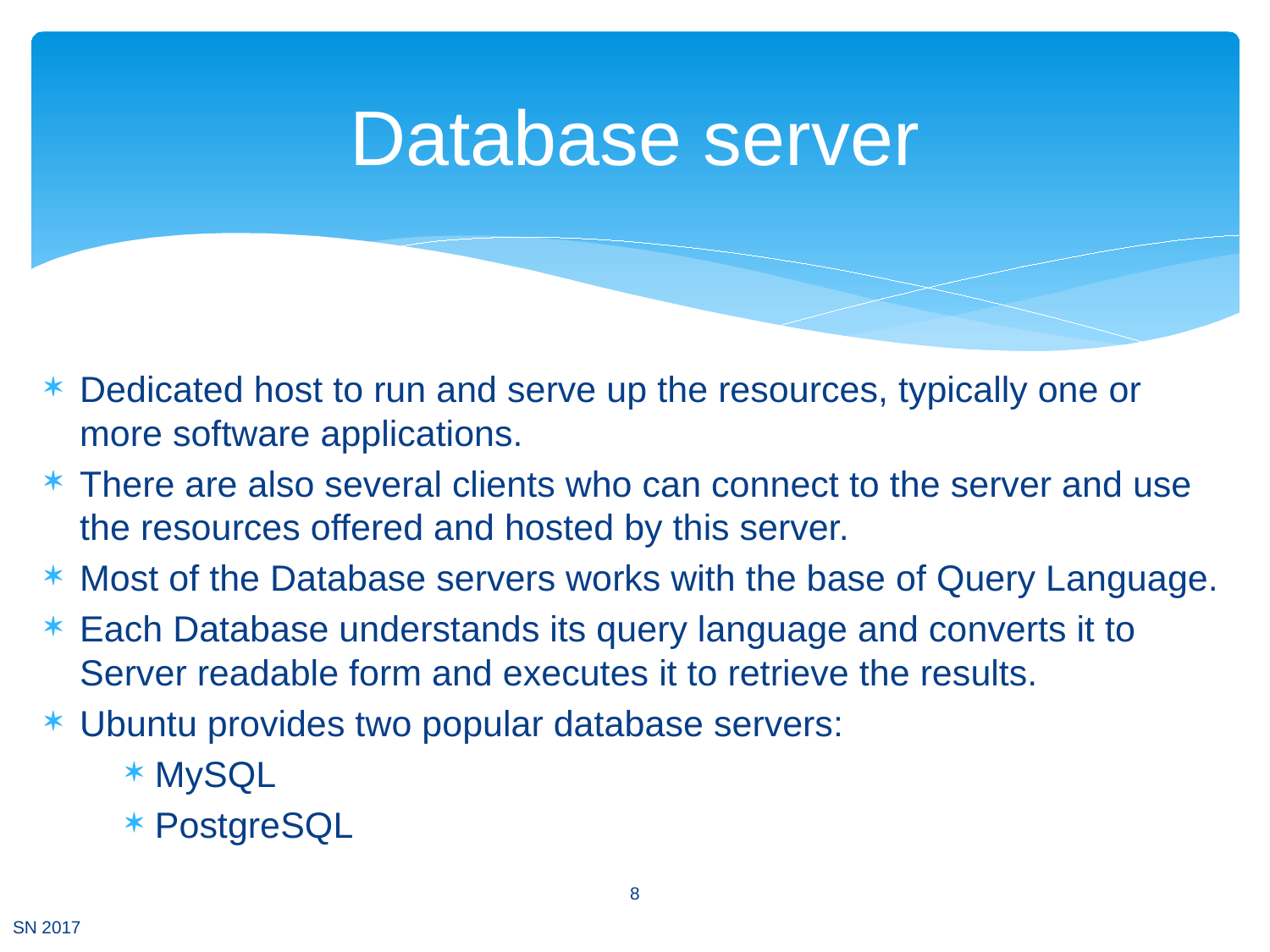

# Database server
Dedicated host to run and serve up the resources, typically one or more software applications.
There are also several clients who can connect to the server and use the resources offered and hosted by this server.
Most of the Database servers works with the base of Query Language.
Each Database understands its query language and converts it to Server readable form and executes it to retrieve the results.
Ubuntu provides two popular database servers:
MySQL
PostgreSQL
8
SN 2017